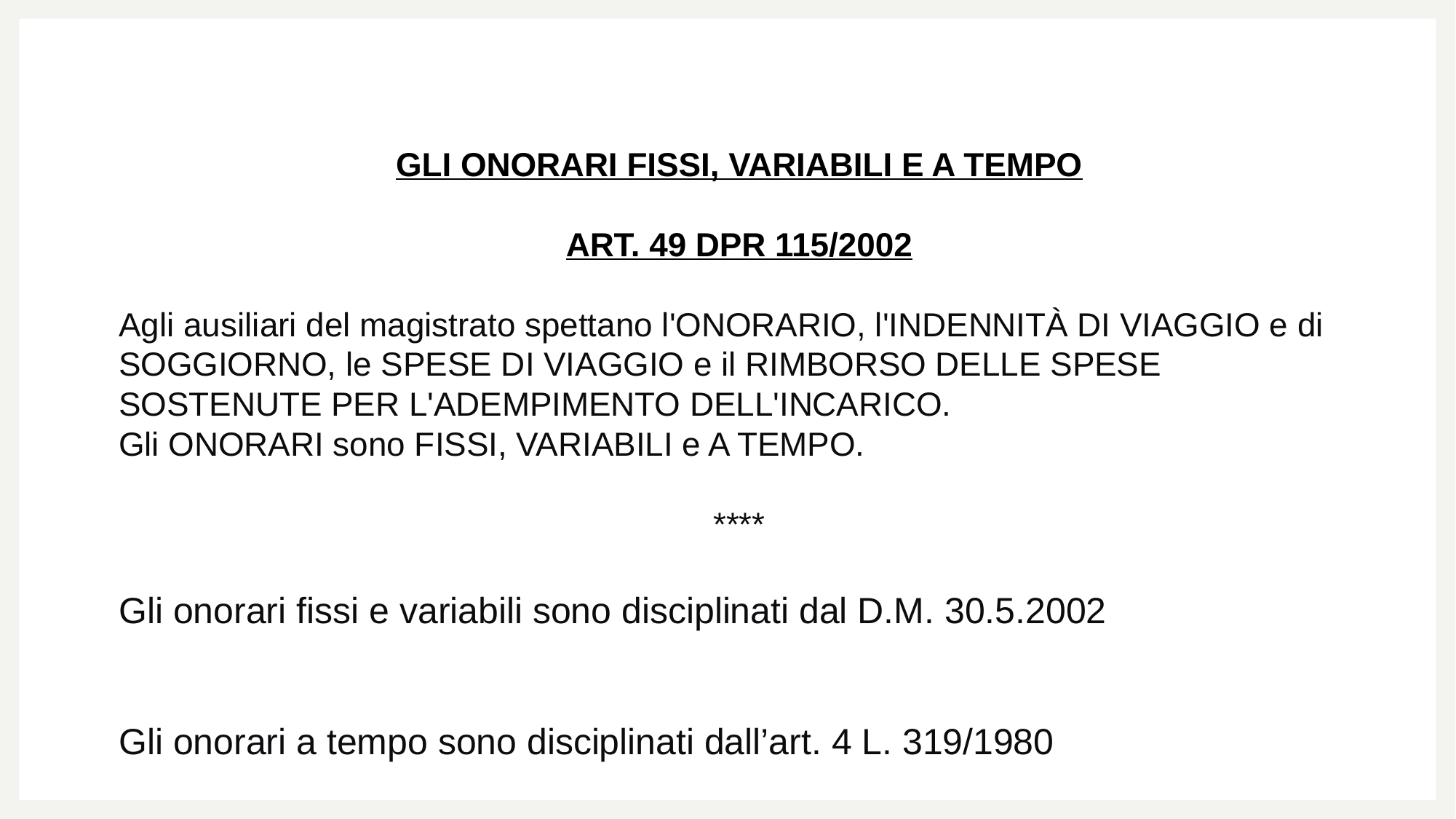

GLI ONORARI FISSI, VARIABILI E A TEMPO

ART. 49 DPR 115/2002

Agli ausiliari del magistrato spettano l'ONORARIO, l'INDENNITÀ DI VIAGGIO e di SOGGIORNO, le SPESE DI VIAGGIO e il RIMBORSO DELLE SPESE SOSTENUTE PER L'ADEMPIMENTO DELL'INCARICO.
Gli ONORARI sono FISSI, VARIABILI e A TEMPO.

****

Gli onorari fissi e variabili sono disciplinati dal D.M. 30.5.2002

Gli onorari a tempo sono disciplinati dall’art. 4 L. 319/1980